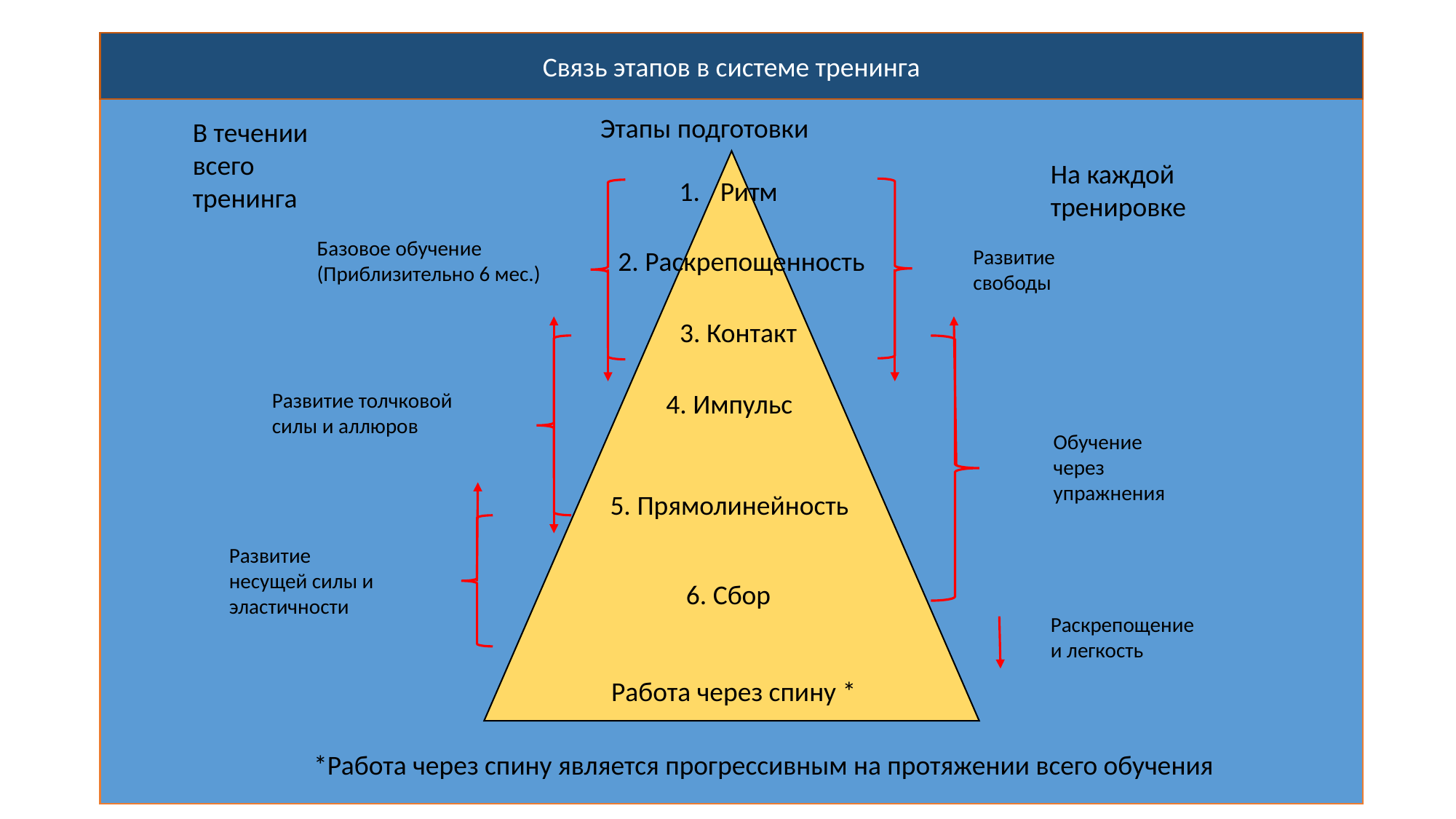

#
Связь этапов в системе тренинга

Этапы подготовки
В течении всего тренинга

На каждой тренировке
Ритм

Базовое обучение (Приблизительно 6 мес.)
2. Раскрепощенность
Развитие свободы
3. Контакт

4. Импульс
Развитие толчковой силы и аллюров
Обучение через упражнения
5. Прямолинейность

Развитие несущей силы и эластичности
6. Сбор
Раскрепощение и легкость
Работа через спину *
*Работа через спину является прогрессивным на протяжении всего обучения